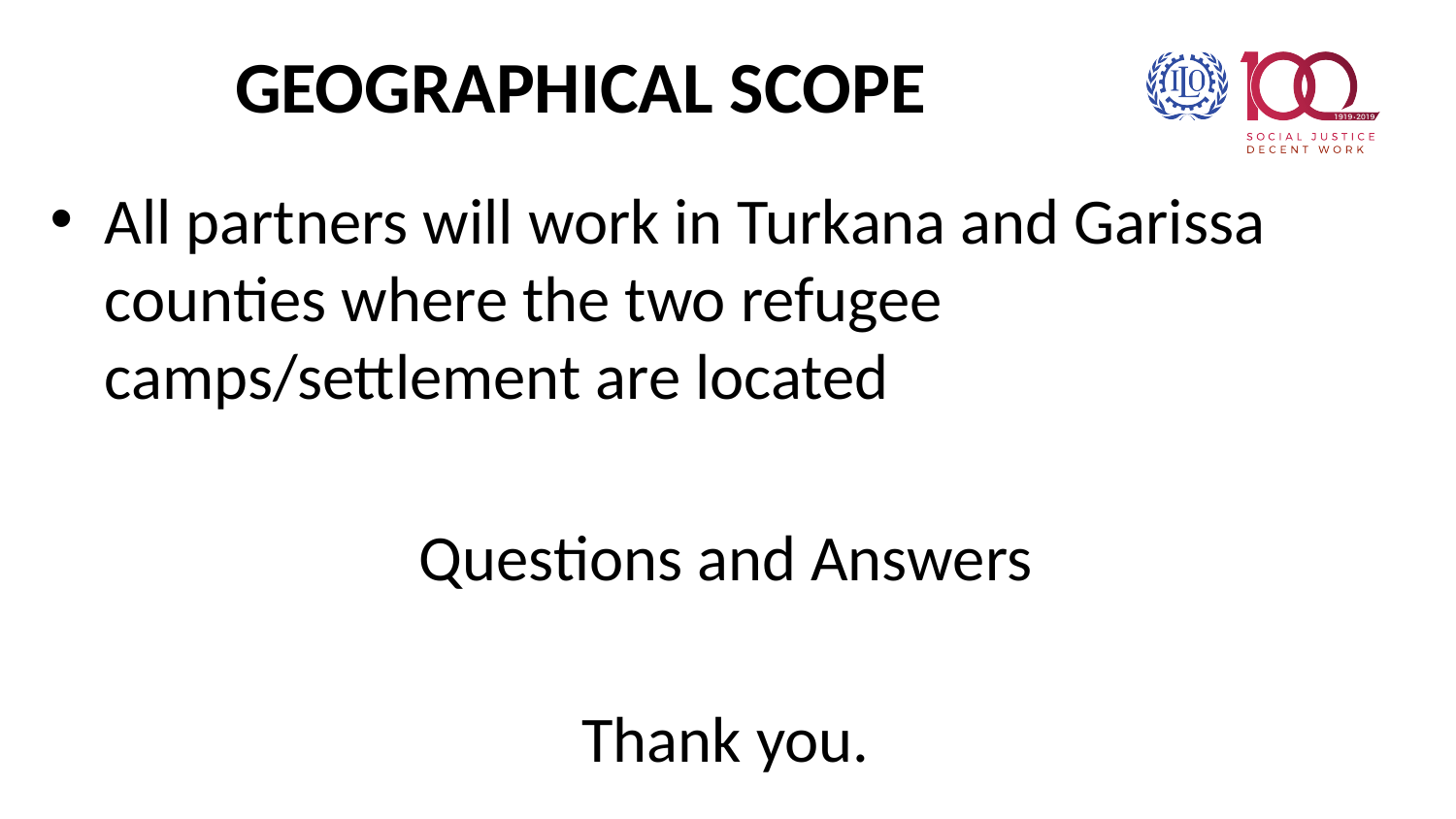

# GEOGRAPHICAL SCOPE
All partners will work in Turkana and Garissa counties where the two refugee camps/settlement are located

 Questions and Answers

Thank you.